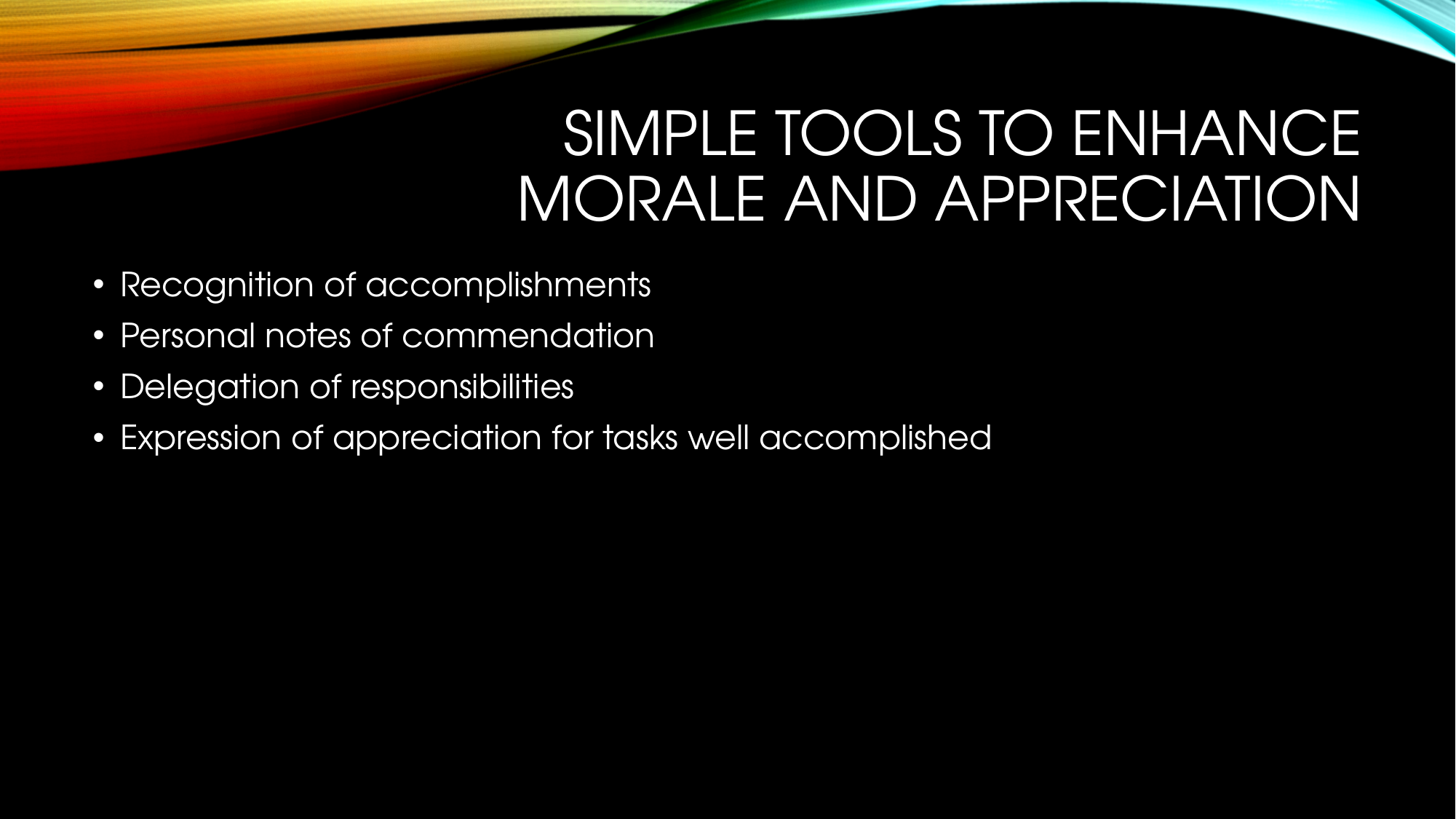

# Simple tools to enhance morale and appreciation
Recognition of accomplishments
Personal notes of commendation
Delegation of responsibilities
Expression of appreciation for tasks well accomplished